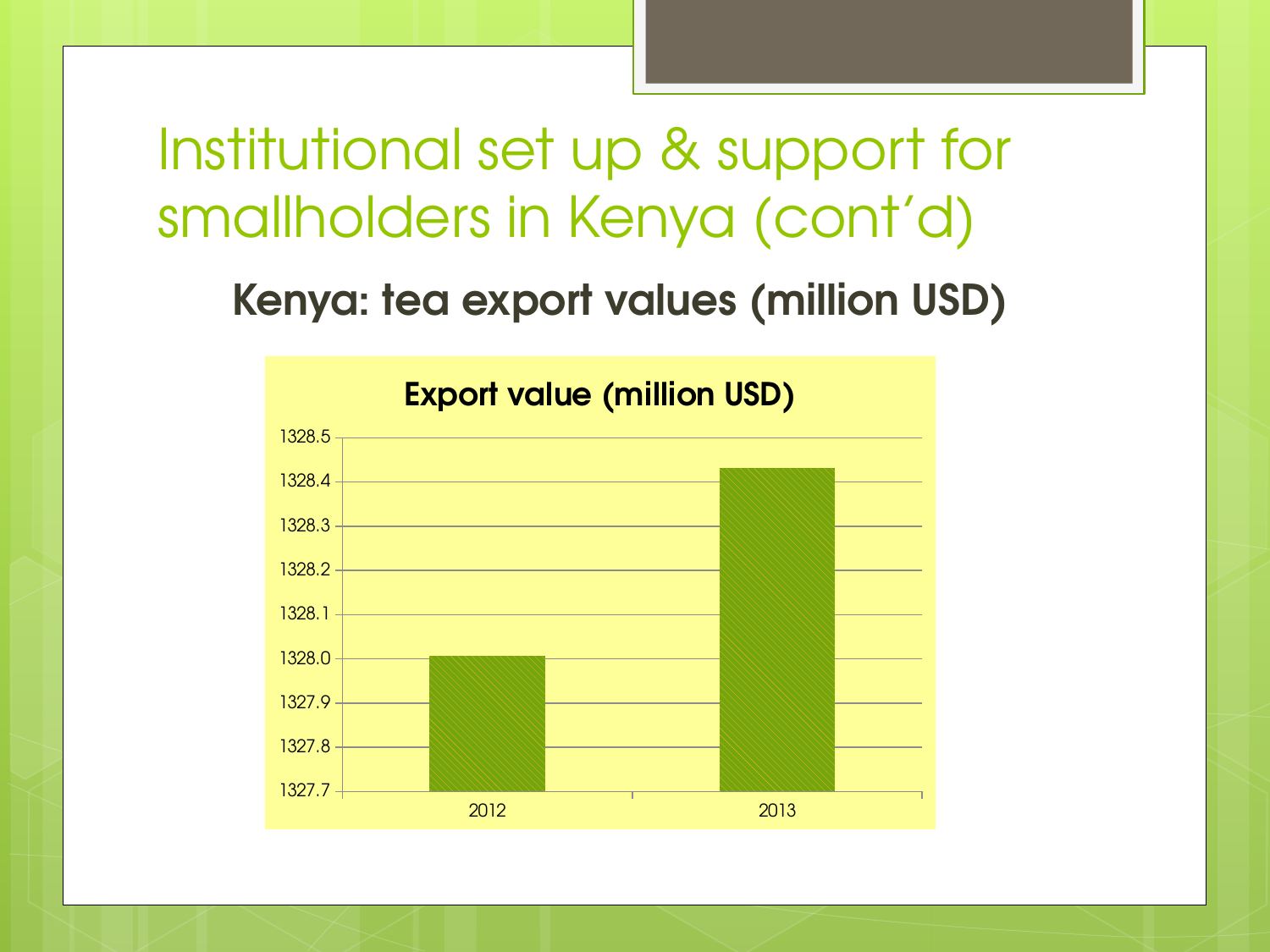

# Institutional set up & support for smallholders in Kenya (cont’d)
Kenya: tea export values (million USD)

### Chart:

| Category | Export value (million USD) |
|---|---|
| 2012 | 1328.0069999999998 |
| 2013 | 1328.4309999999998 |